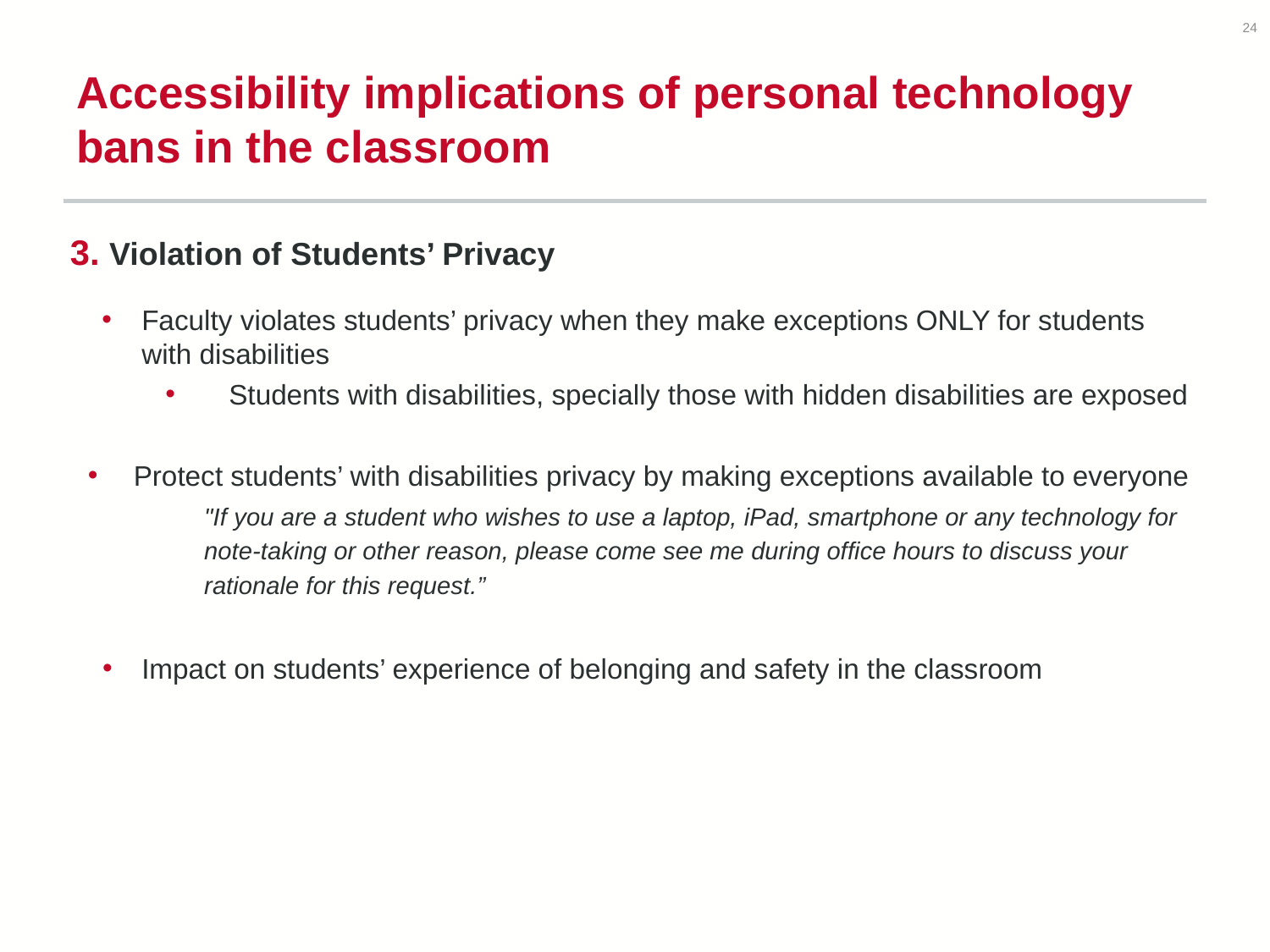

24
# Accessibility implications of personal technology bans in the classroom
3. Violation of Students’ Privacy
Faculty violates students’ privacy when they make exceptions ONLY for students with disabilities
Students with disabilities, specially those with hidden disabilities are exposed

Protect students’ with disabilities privacy by making exceptions available to everyone
"If you are a student who wishes to use a laptop, iPad, smartphone or any technology for note-taking or other reason, please come see me during office hours to discuss your rationale for this request.”

Impact on students’ experience of belonging and safety in the classroom